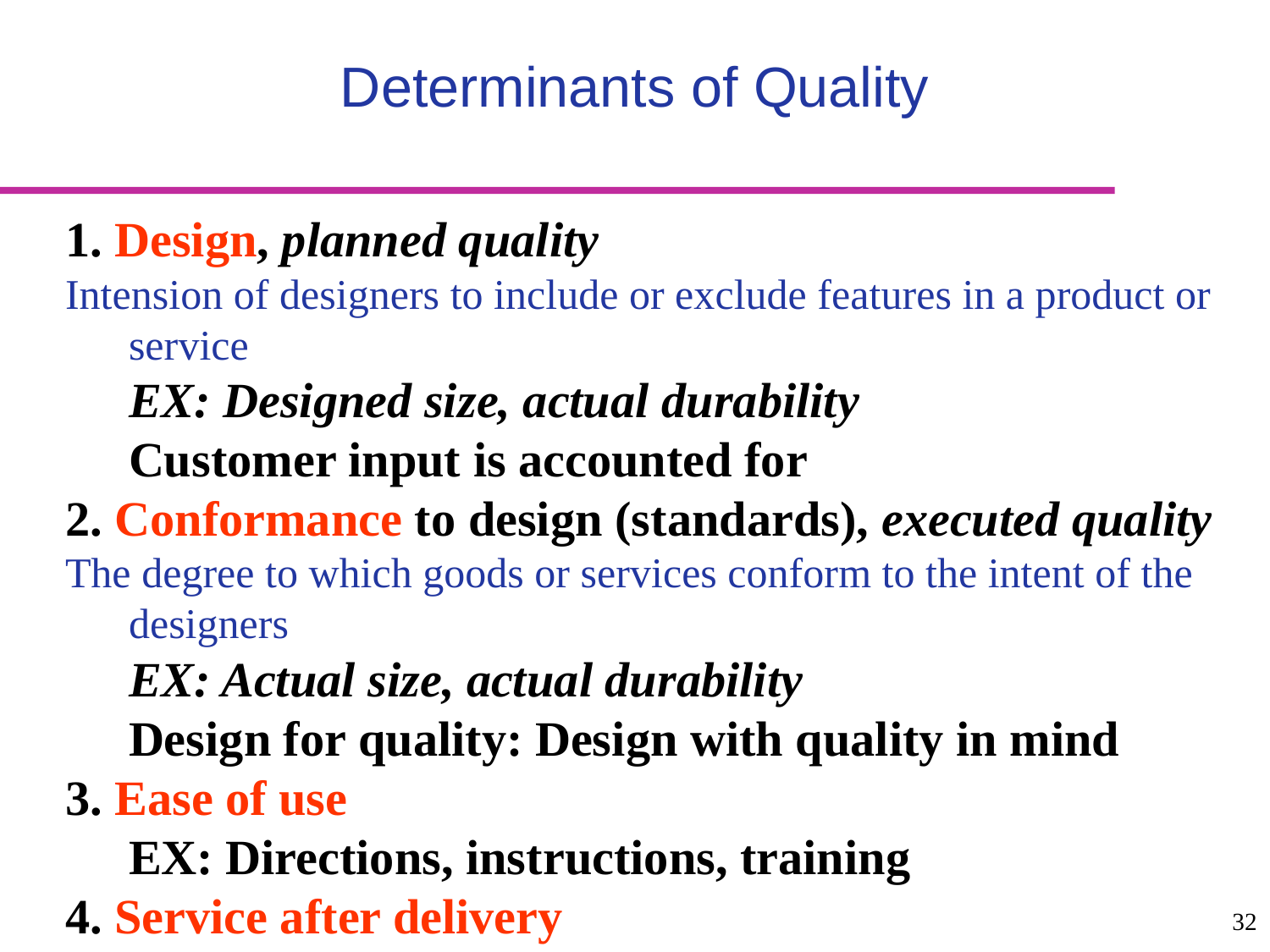

# Determinants of Quality
1. Design, planned quality
Intension of designers to include or exclude features in a product or service
EX: Designed size, actual durability
Customer input is accounted for
2. Conformance to design (standards), executed quality
The degree to which goods or services conform to the intent of the designers
EX: Actual size, actual durability
Design for quality: Design with quality in mind
3. Ease of use
EX: Directions, instructions, training
4. Service after delivery
32